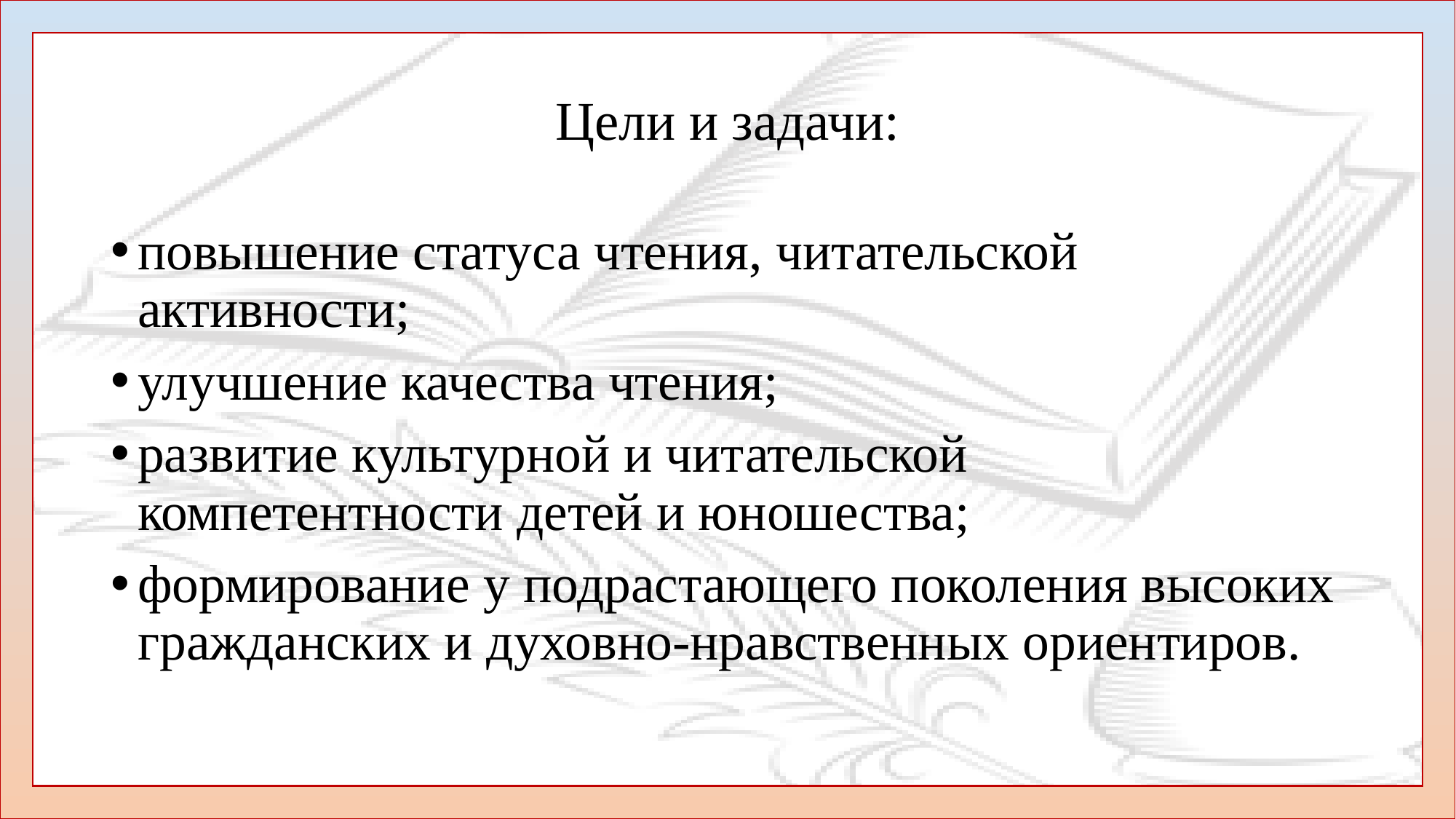

# Цели и задачи:
повышение статуса чтения, читательской активности;
улучшение качества чтения;
развитие культурной и читательской компетентности детей и юношества;
формирование у подрастающего поколения высоких гражданских и духовно-нравственных ориентиров.